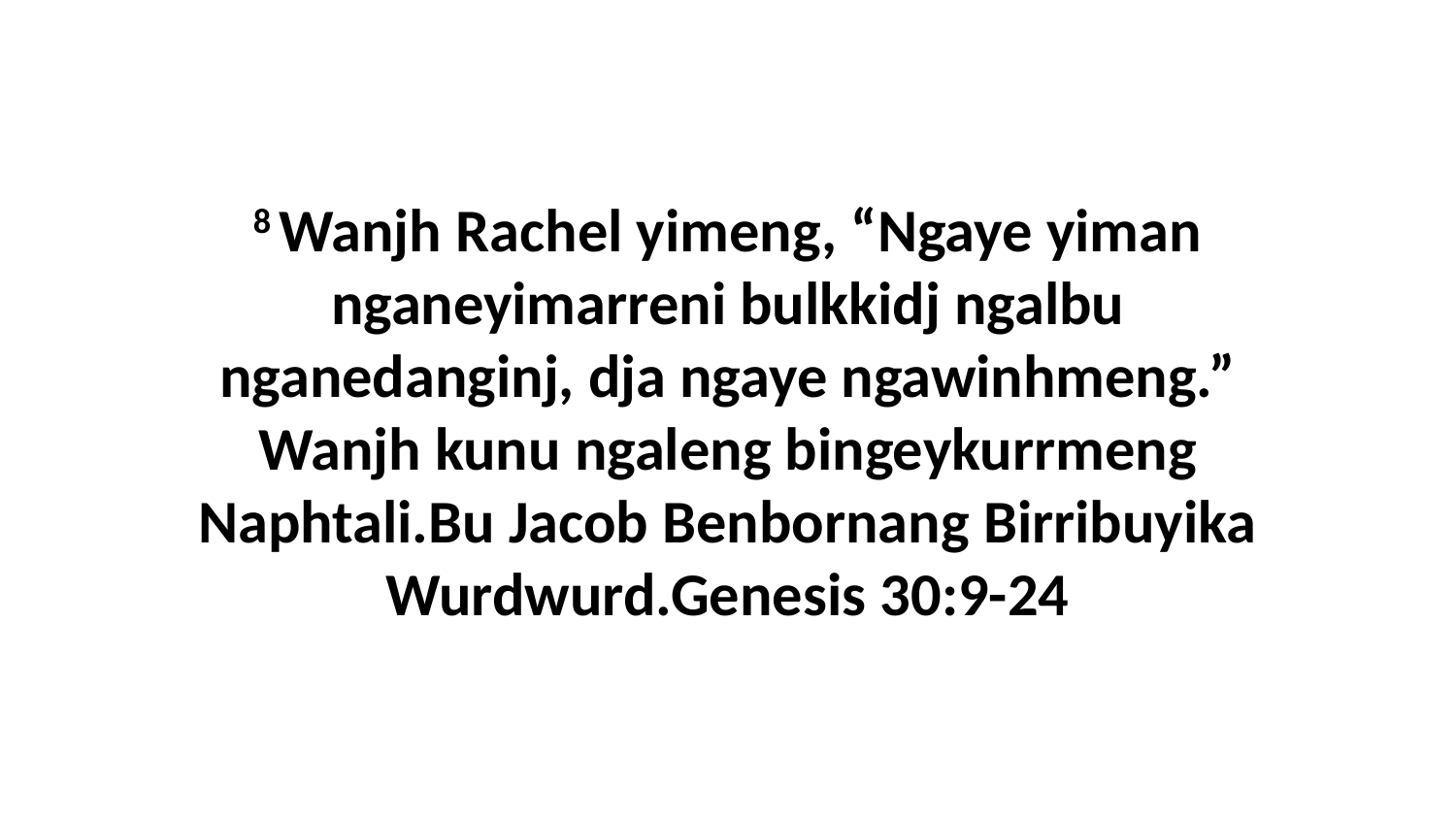

8 Wanjh Rachel yimeng, “Ngaye yiman nganeyimarreni bulkkidj ngalbu nganedanginj, dja ngaye ngawinhmeng.” Wanjh kunu ngaleng bingeykurrmeng Naphtali.Bu Jacob Benbornang Birribuyika Wurdwurd.Genesis 30:9-24